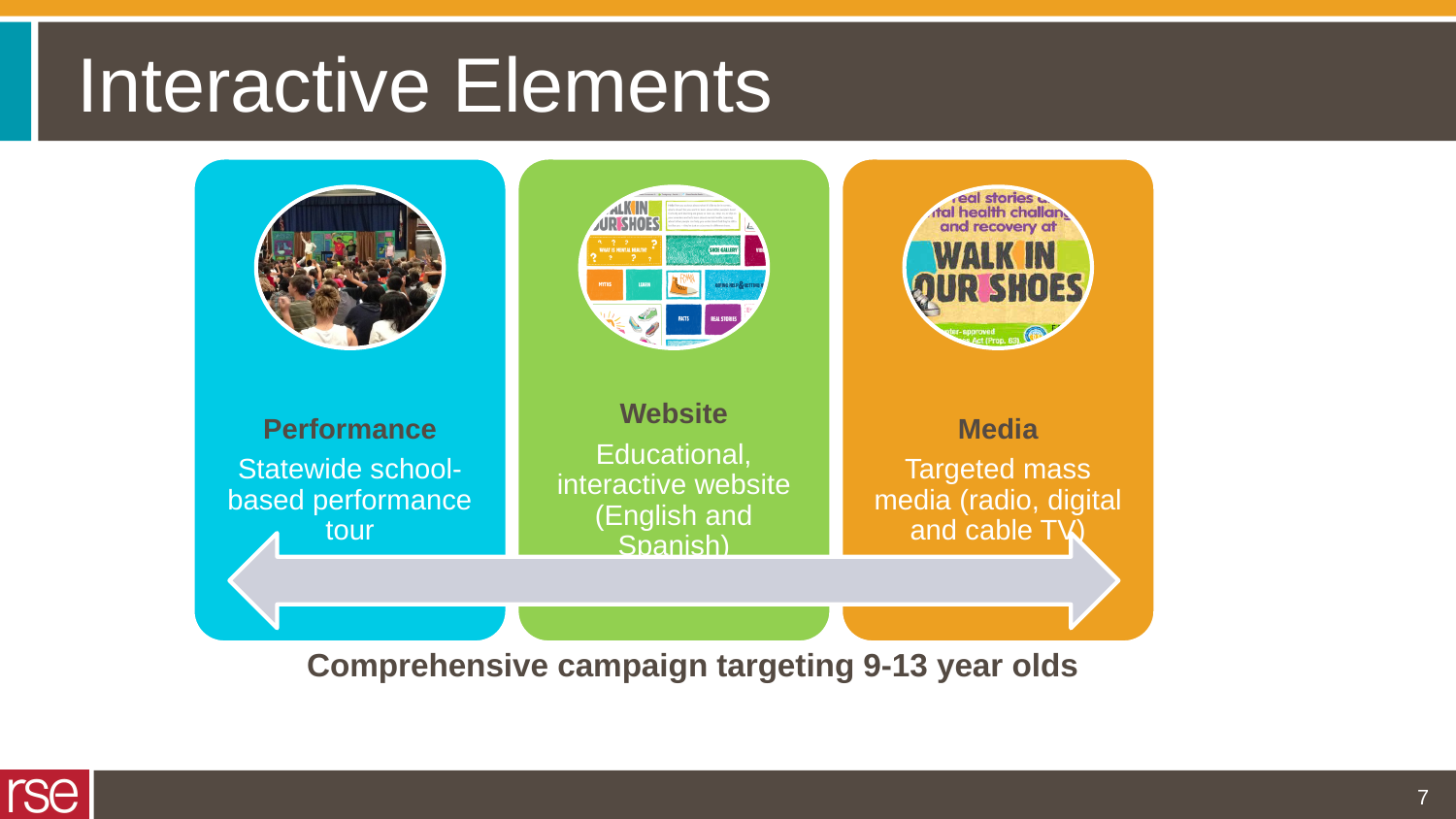

# Interactive Elements

Performance
Statewide school-based performance tour

Website
Educational, interactive website (English and Spanish)

Media
Targeted mass media (radio, digital and cable TV)
Comprehensive campaign targeting 9-13 year olds
7